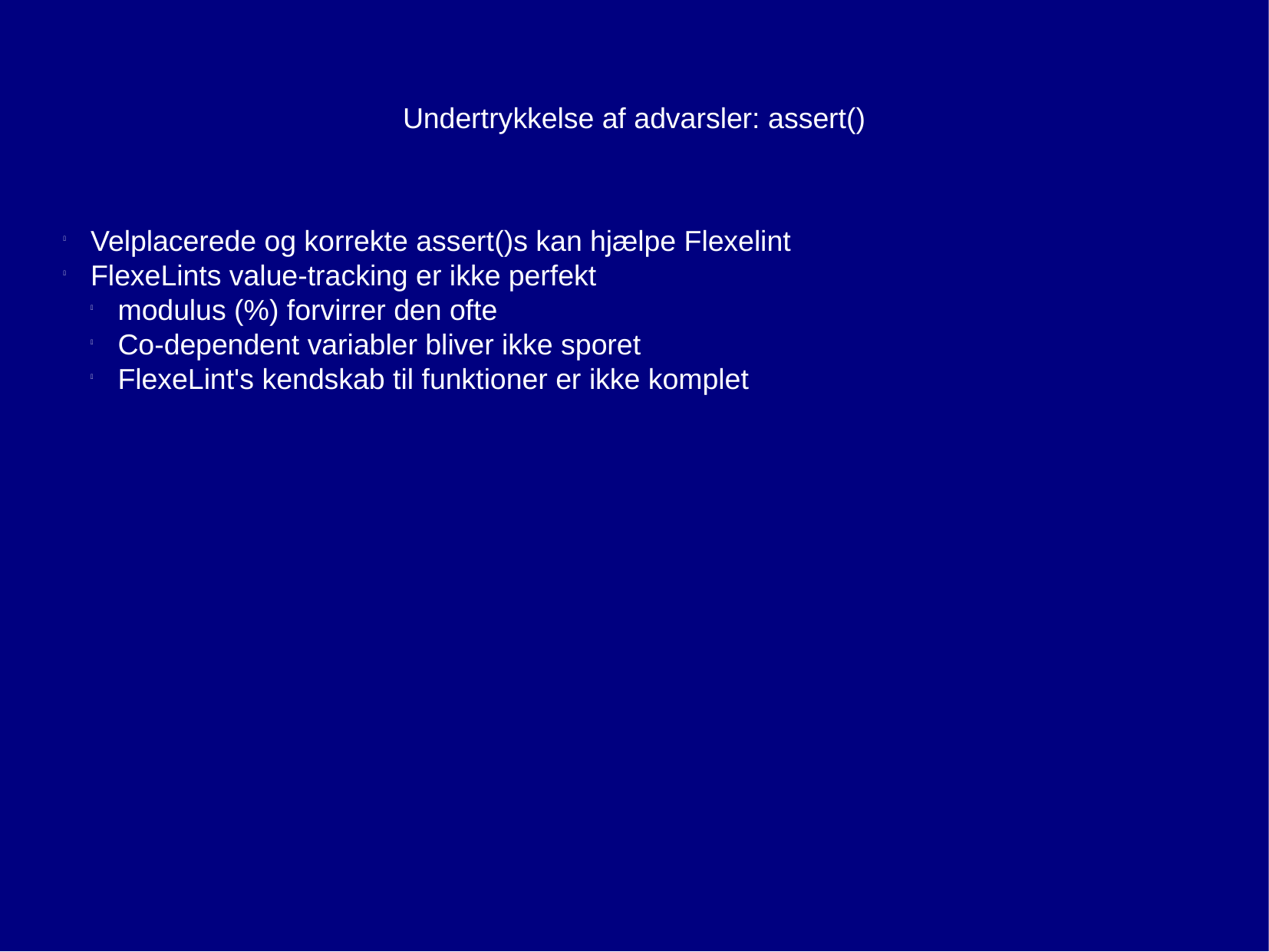

Undertrykkelse af advarsler: assert()
Velplacerede og korrekte assert()s kan hjælpe Flexelint
FlexeLints value-tracking er ikke perfekt
modulus (%) forvirrer den ofte
Co-dependent variabler bliver ikke sporet
FlexeLint's kendskab til funktioner er ikke komplet